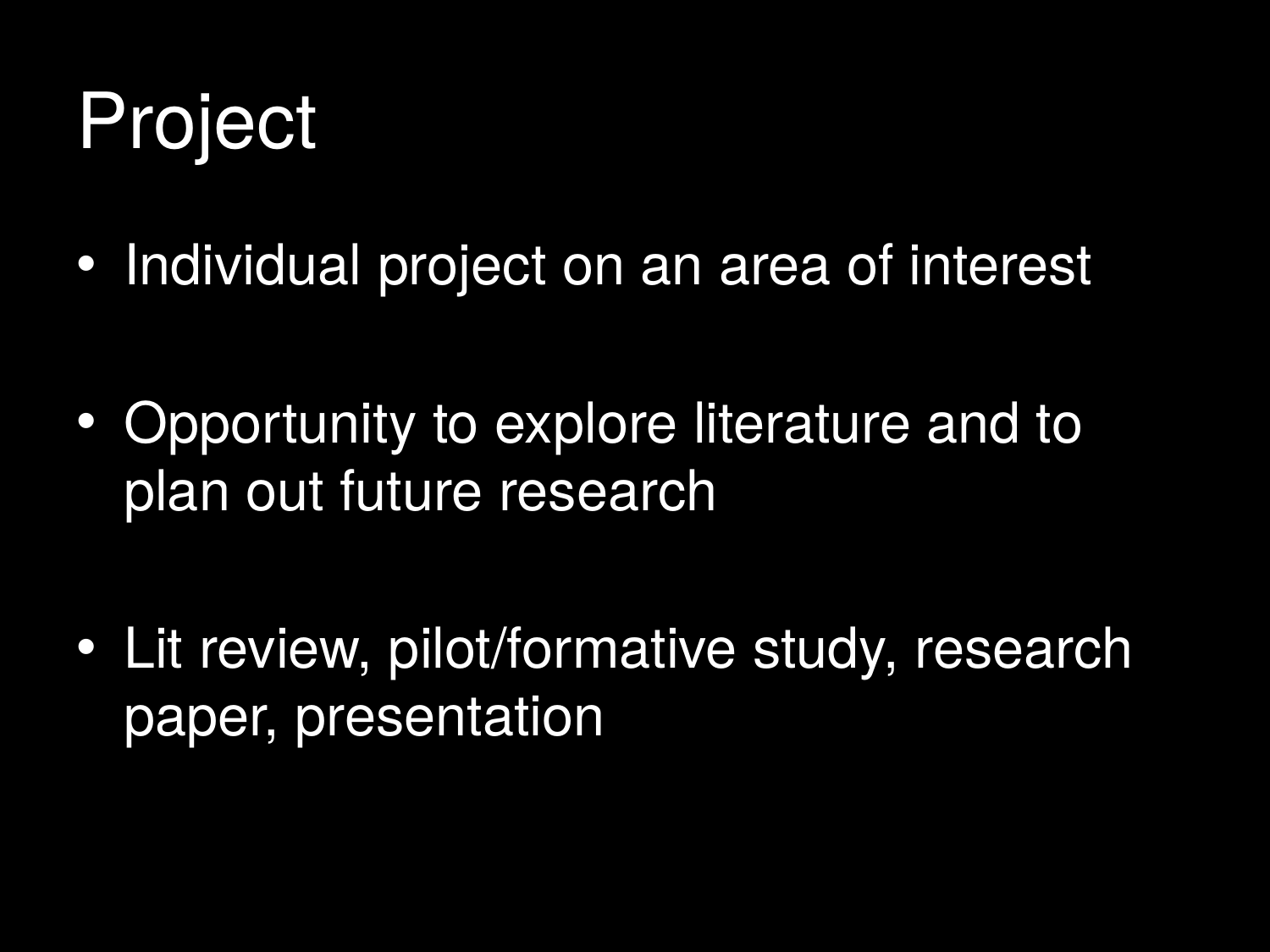

# Project
Individual project on an area of interest

Opportunity to explore literature and to plan out future research

Lit review, pilot/formative study, research paper, presentation